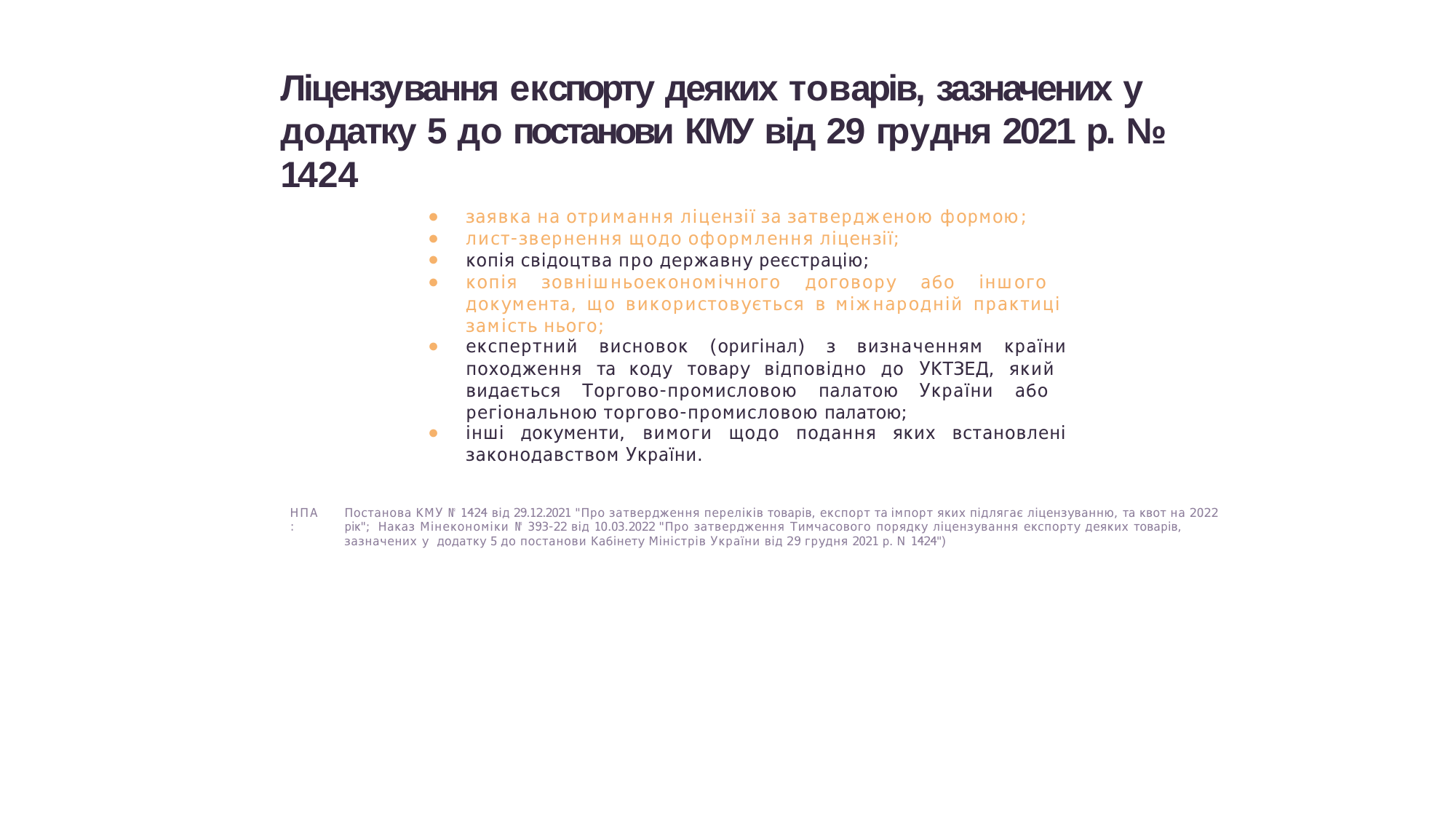

Ліцензування експорту деяких товарів, зазначених у  додатку 5 до постанови КМУ від 29 грудня 2021 р. № 1424
заявка на отримання ліцензії за затвердженою формою;
лист-звернення щодо оформлення ліцензії;
копія свідоцтва про державну реєстрацію;
копія зовнішньоекономічного договору або іншого  документа, що використовується в міжнародній практиці  замість нього;
експертний  висновок  (оригінал)   з  визначенням  країни
походження та коду товару відповідно до УКТЗЕД, який  видається Торгово-промисловою палатою України або  регіональною торгово-промисловою палатою;
інші  документи,  вимоги  щодо  подання  яких  встановлені
законодавством України.
НПА:
Постанова КМУ № 1424 від 29.12.2021 "Про затвердження переліків товарів, експорт та імпорт яких підлягає ліцензуванню, та квот на 2022 рік";  Наказ Мінекономіки № 393-22 від 10.03.2022 "Про затвердження Тимчасового порядку ліцензування експорту деяких товарів, зазначених у  додатку 5 до постанови Кабінету Міністрів України від 29 грудня 2021 р. N 1424")